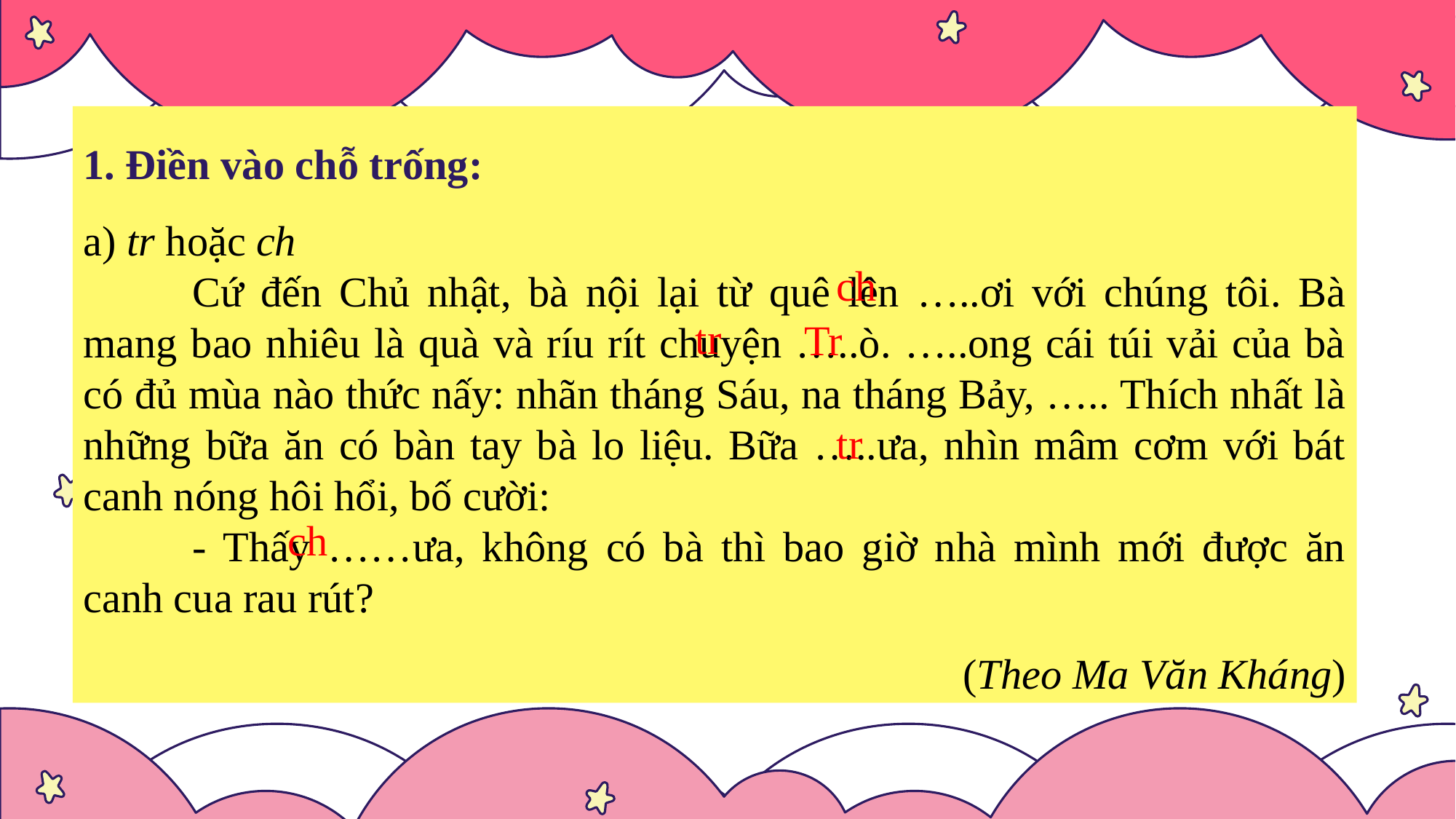

1. Điền vào chỗ trống:
a) tr hoặc ch
	Cứ đến Chủ nhật, bà nội lại từ quê lên …..ơi với chúng tôi. Bà mang bao nhiêu là quà và ríu rít chuyện …..ò. …..ong cái túi vải của bà có đủ mùa nào thức nấy: nhãn tháng Sáu, na tháng Bảy, ….. Thích nhất là những bữa ăn có bàn tay bà lo liệu. Bữa …..ưa, nhìn mâm cơm với bát canh nóng hôi hổi, bố cười:
	- Thấy ……ưa, không có bà thì bao giờ nhà mình mới được ăn canh cua rau rút?
(Theo Ma Văn Kháng)
ch
tr
Tr
tr
ch